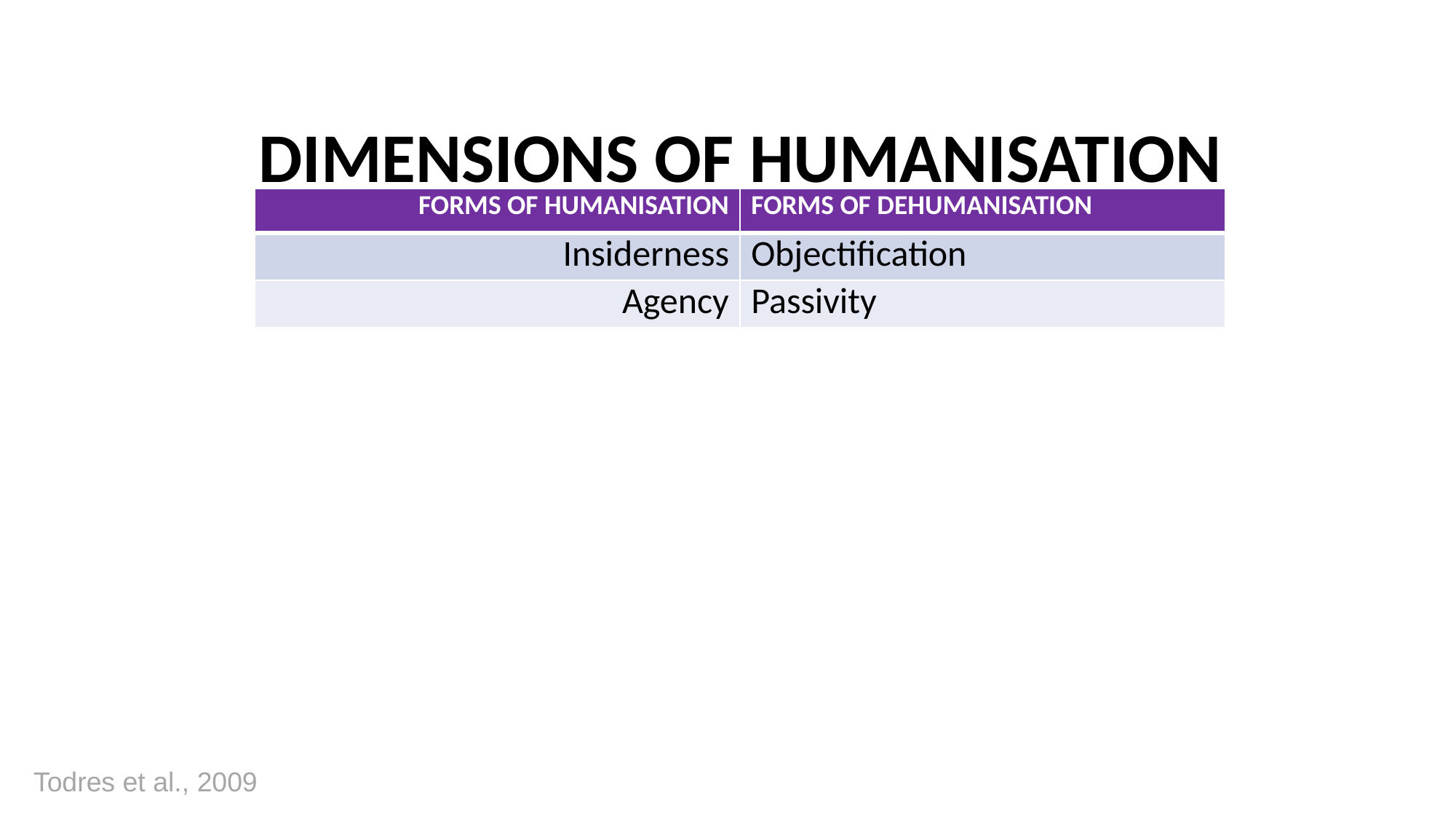

DIMENSIONS OF HUMANISATION
| FORMS OF HUMANISATION | FORMS OF DEHUMANISATION |
| --- | --- |
| Insiderness | Objectification |
| Agency | Passivity |
Todres et al., 2009